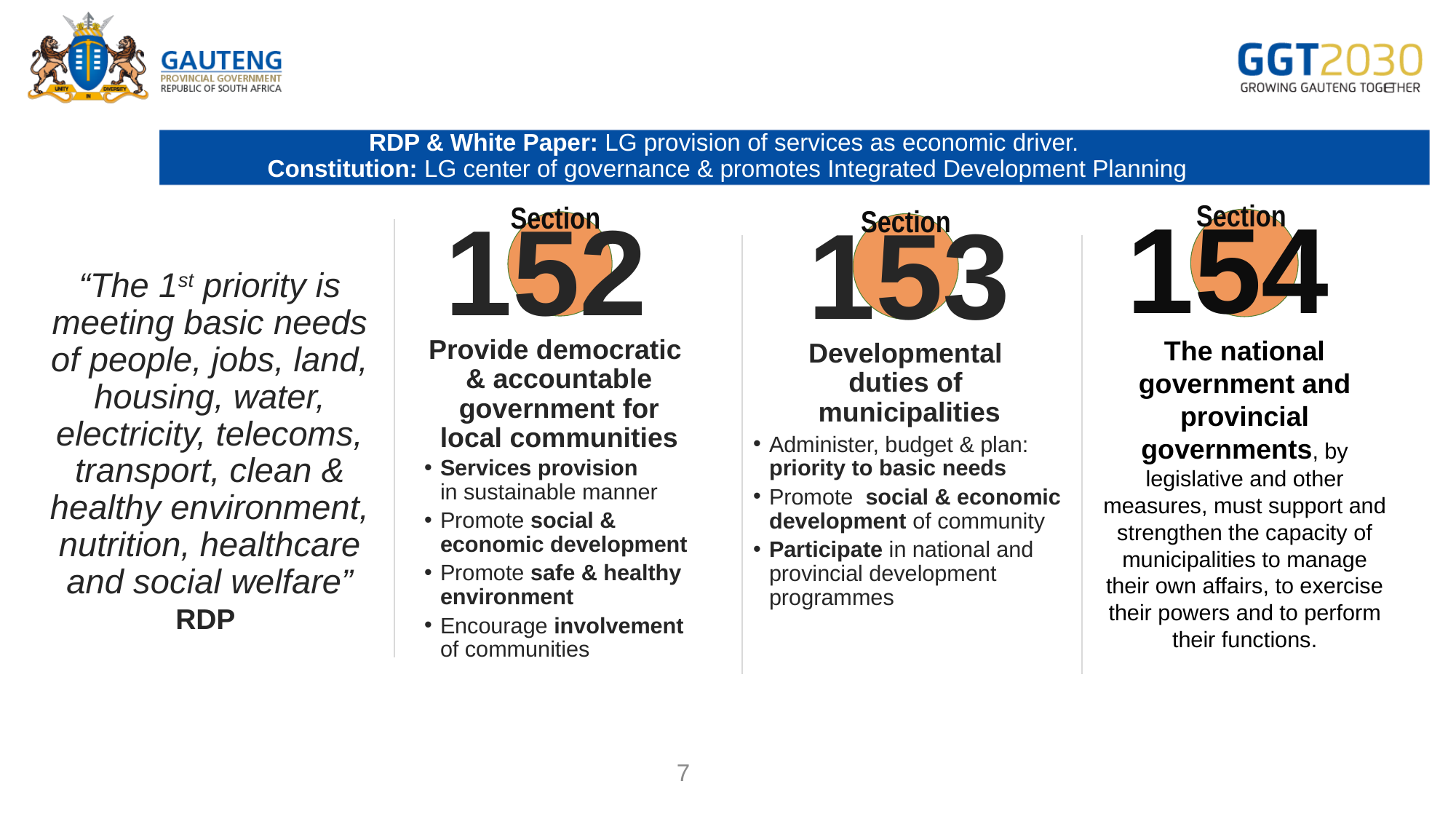

RDP & White Paper: LG provision of services as economic driver.
Constitution: LG center of governance & promotes Integrated Development Planning

Section
154
The national government and provincial governments, by legislative and other measures, must support and strengthen the capacity of municipalities to manage their own affairs, to exercise their powers and to perform their functions.

Section
152
Provide democratic
& accountable government for local communities

Section
153
Developmental
duties of
municipalities

“The 1st priority is meeting basic needs of people, jobs, land, housing, water, electricity, telecoms, transport, clean & healthy environment, nutrition, healthcare and social welfare”
RDP
Administer, budget & plan:
priority to basic needs
Promote  social & economic development of community
Participate in national and provincial development programmes
Services provision
in sustainable manner
Promote social & economic development
Promote safe & healthy environment
Encourage involvement
of communities
7